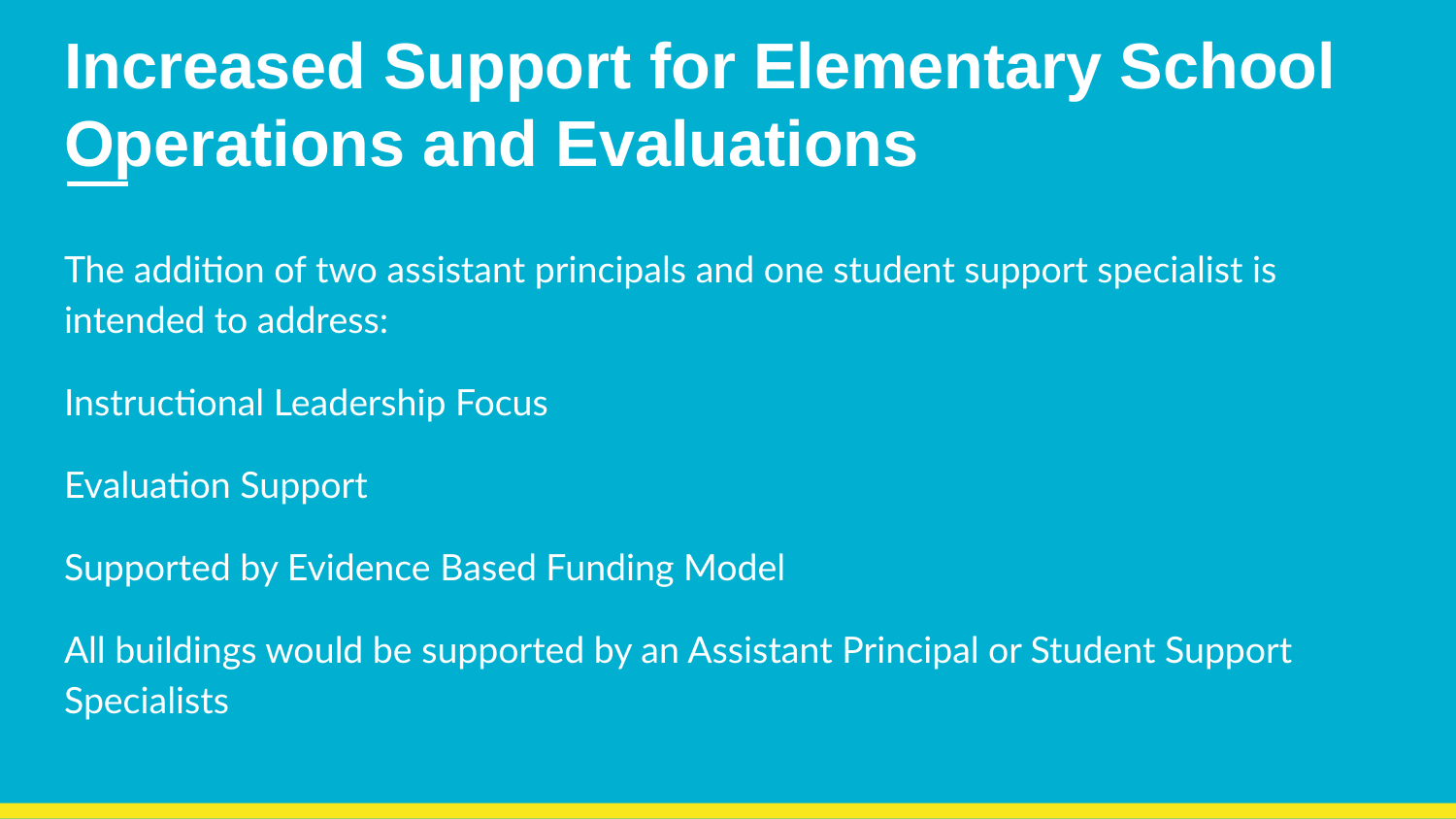

# Increased Support for Elementary School Operations and Evaluations
The addition of two assistant principals and one student support specialist is intended to address:
Instructional Leadership Focus
Evaluation Support
Supported by Evidence Based Funding Model
All buildings would be supported by an Assistant Principal or Student Support Specialists